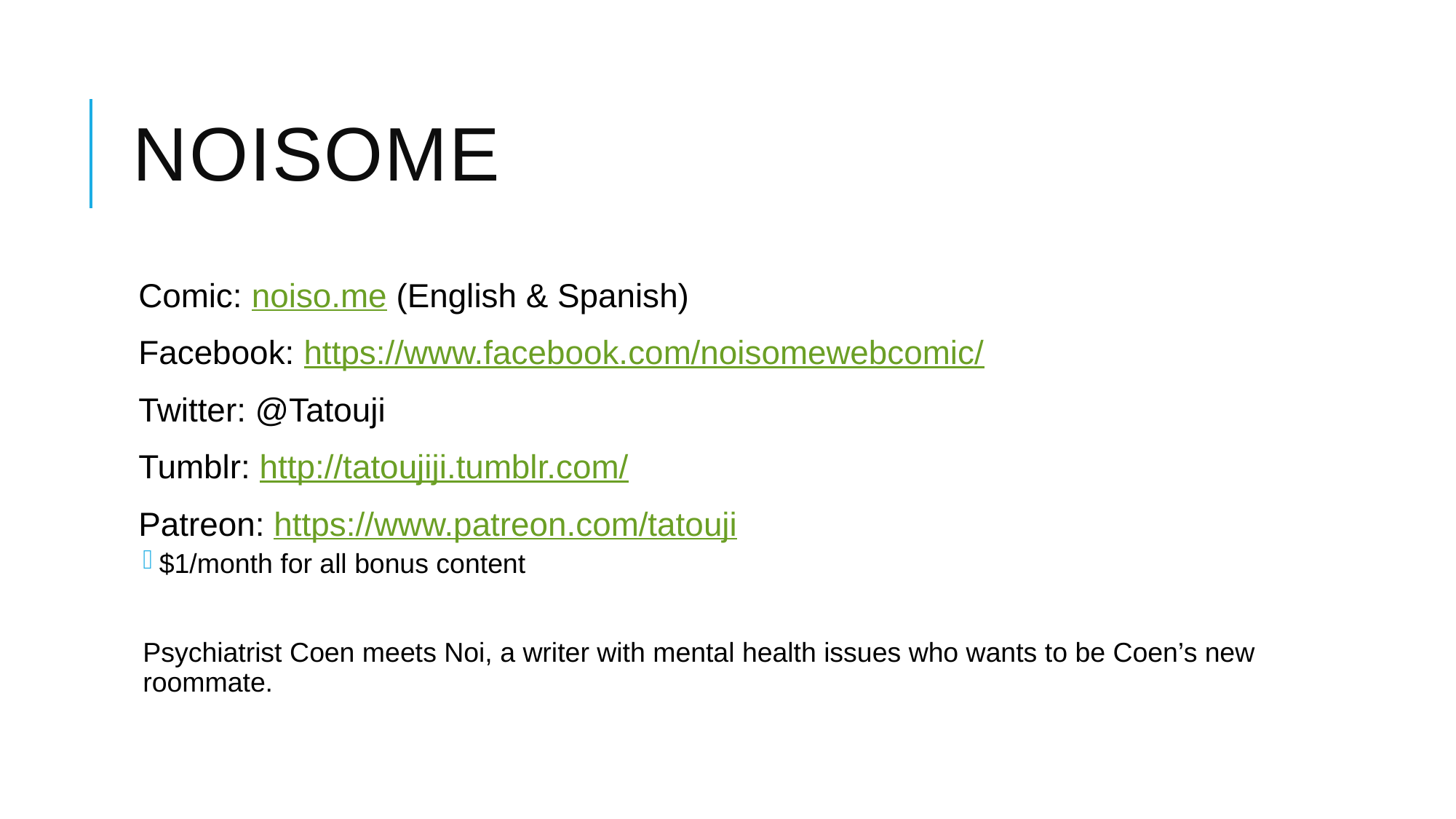

# Noisome
Comic: noiso.me (English & Spanish)
Facebook: https://www.facebook.com/noisomewebcomic/
Twitter: @Tatouji
Tumblr: http://tatoujiji.tumblr.com/
Patreon: https://www.patreon.com/tatouji
$1/month for all bonus content

Psychiatrist Coen meets Noi, a writer with mental health issues who wants to be Coen’s new roommate.